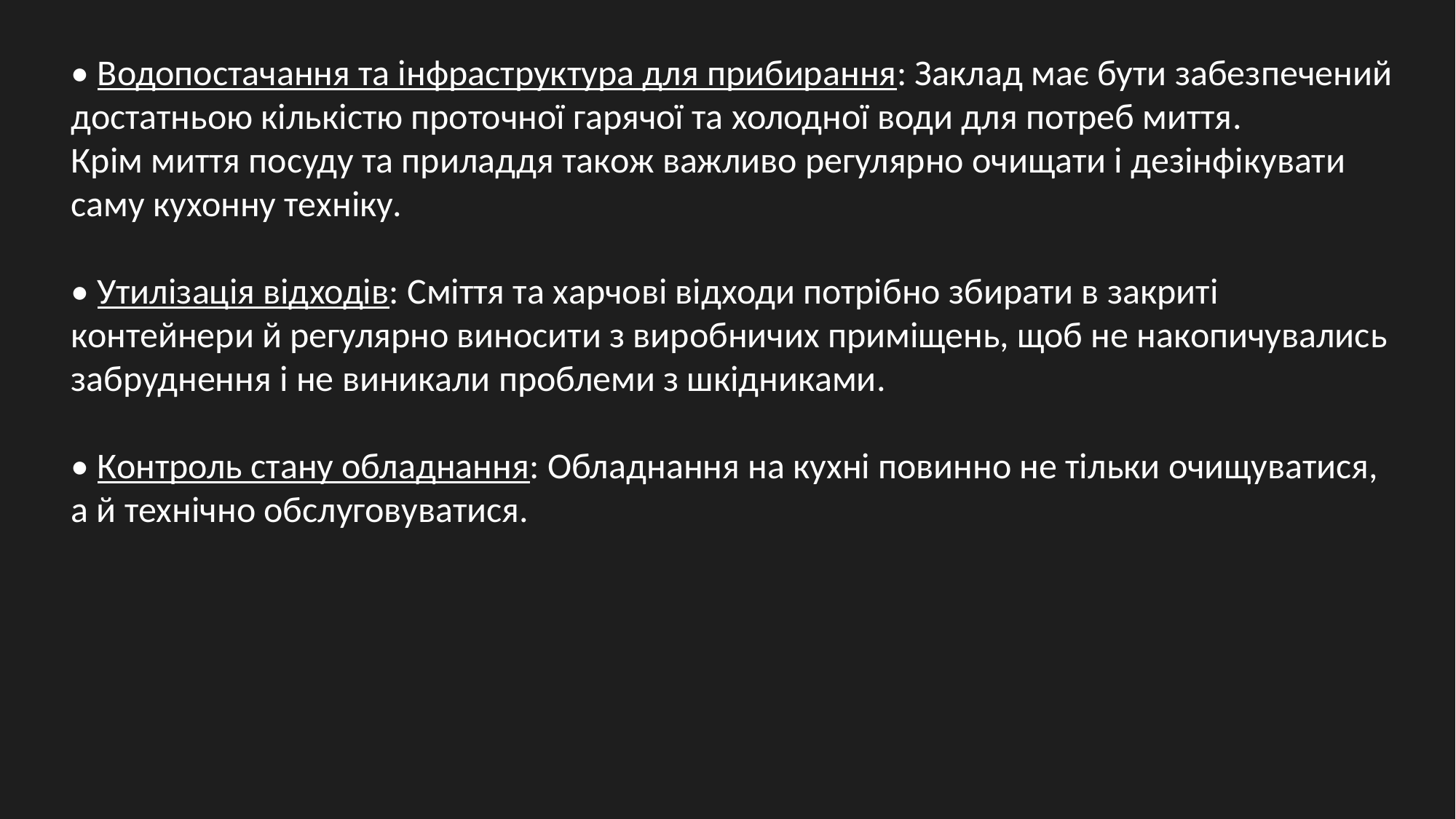

• Водопостачання та інфраструктура для прибирання: Заклад має бути забезпечений достатньою кількістю проточної гарячої та холодної води для потреб миття​.
Крім миття посуду та приладдя також важливо регулярно очищати і дезінфікувати саму кухонну техніку.

• Утилізація відходів: Сміття та харчові відходи потрібно збирати в закриті контейнери й регулярно виносити з виробничих приміщень, щоб не накопичувались забруднення і не виникали проблеми з шкідниками​.

• Контроль стану обладнання: Обладнання на кухні повинно не тільки очищуватися, а й технічно обслуговуватися.